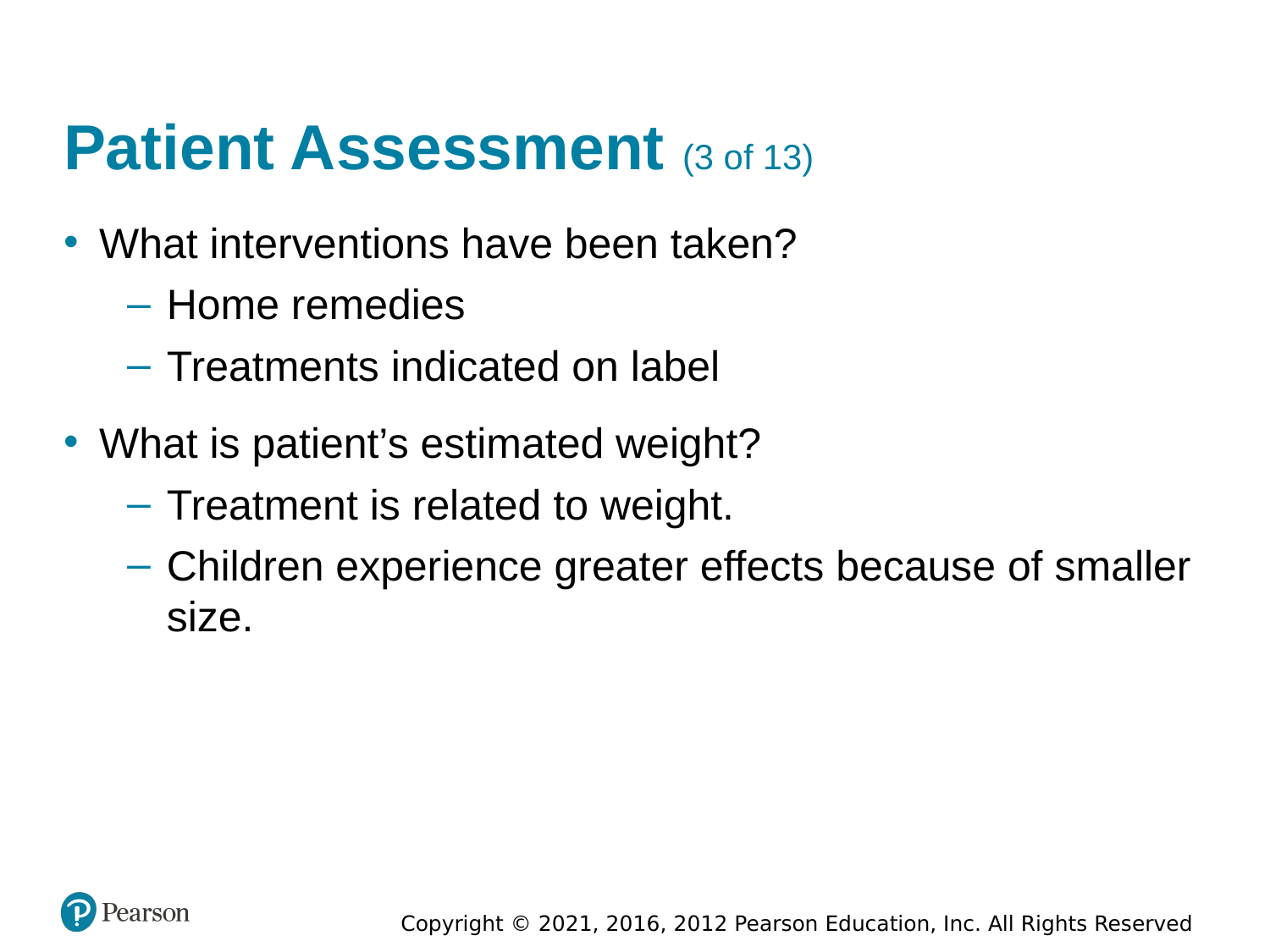

# Patient Assessment (3 of 13)
What interventions have been taken?
Home remedies
Treatments indicated on label
What is patient’s estimated weight?
Treatment is related to weight.
Children experience greater effects because of smaller size.